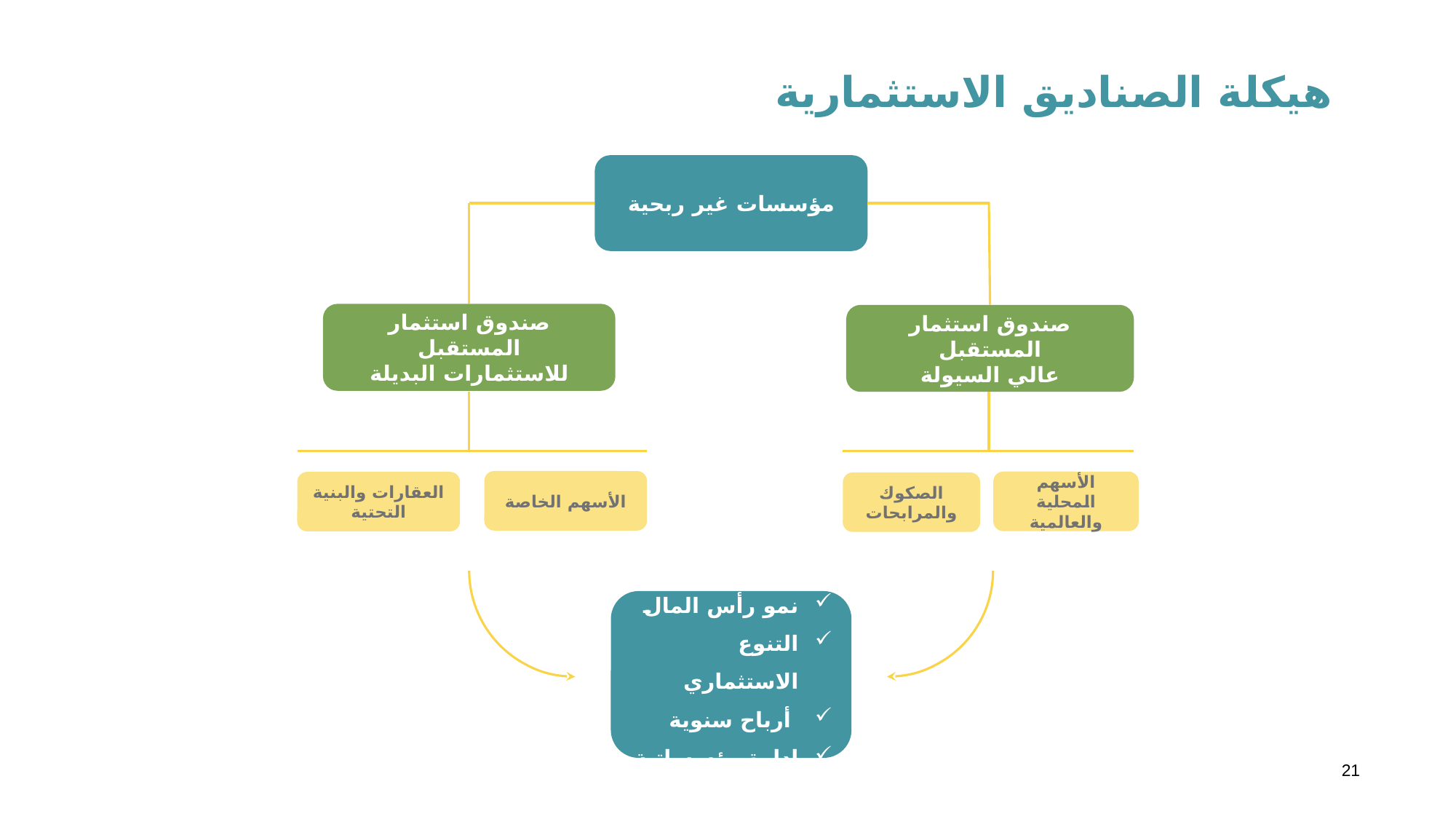

هيكلة الصناديق الاستثمارية
مؤسسات غير ربحية
صندوق استثمار المستقبل
للاستثمارات البديلة
صندوق استثمار المستقبل
عالي السيولة

الأسهم الخاصة
الأسهم المحلية والعالمية
العقارات والبنية التحتية
الصكوك والمرابحات
نمو رأس المال
التنوع الاستثماري
 أرباح سنوية
إدارة مؤسساتية
21